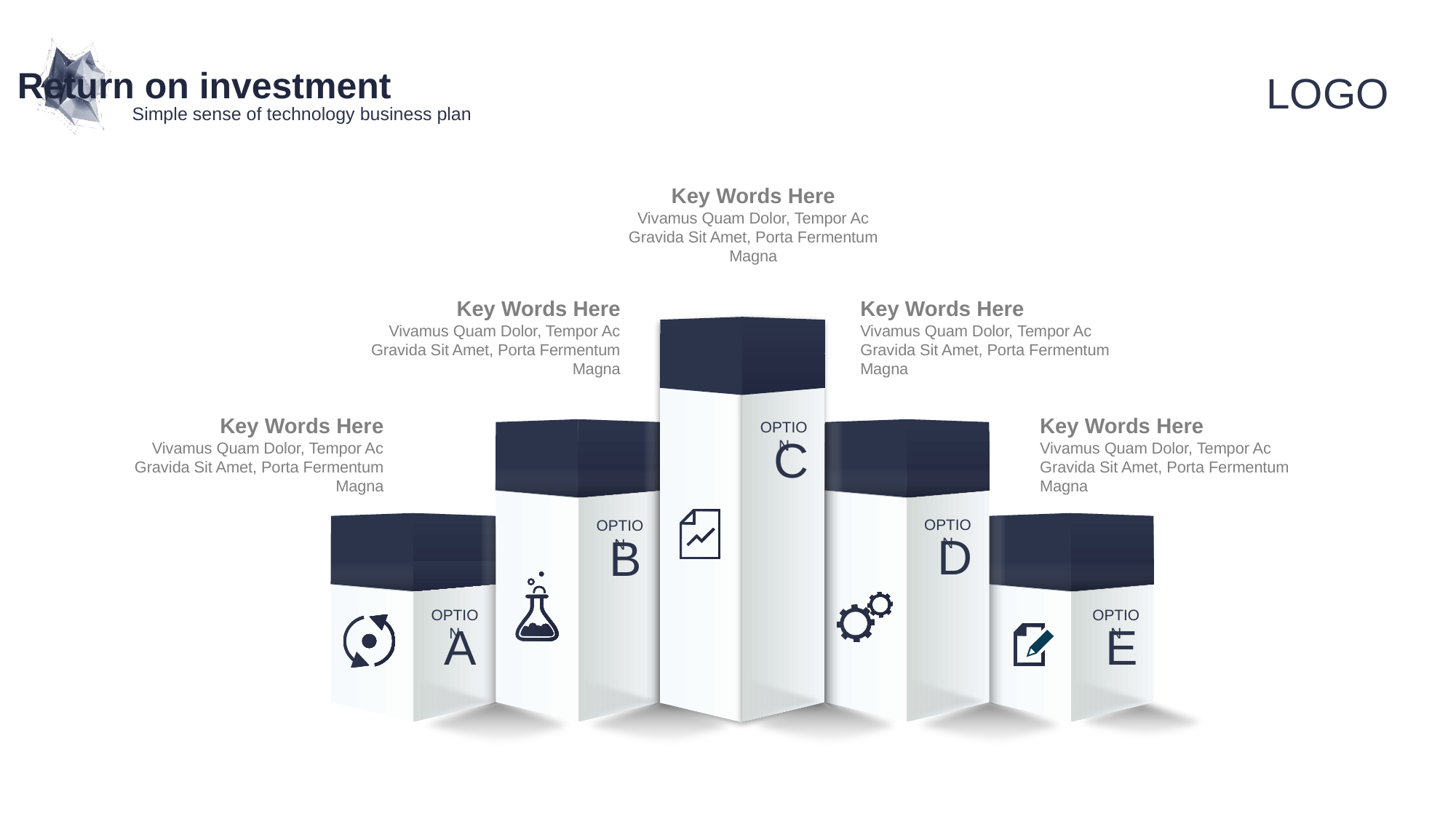

Return on investment
Simple sense of technology business plan
Key Words Here
Vivamus Quam Dolor, Tempor Ac Gravida Sit Amet, Porta Fermentum Magna
Key Words Here
Vivamus Quam Dolor, Tempor Ac Gravida Sit Amet, Porta Fermentum Magna
Key Words Here
Vivamus Quam Dolor, Tempor Ac Gravida Sit Amet, Porta Fermentum Magna

OPTION
C

OPTION
D
OPTION
B

OPTION
A
OPTION
E

Key Words Here
Vivamus Quam Dolor, Tempor Ac Gravida Sit Amet, Porta Fermentum Magna
Key Words Here
Vivamus Quam Dolor, Tempor Ac Gravida Sit Amet, Porta Fermentum Magna